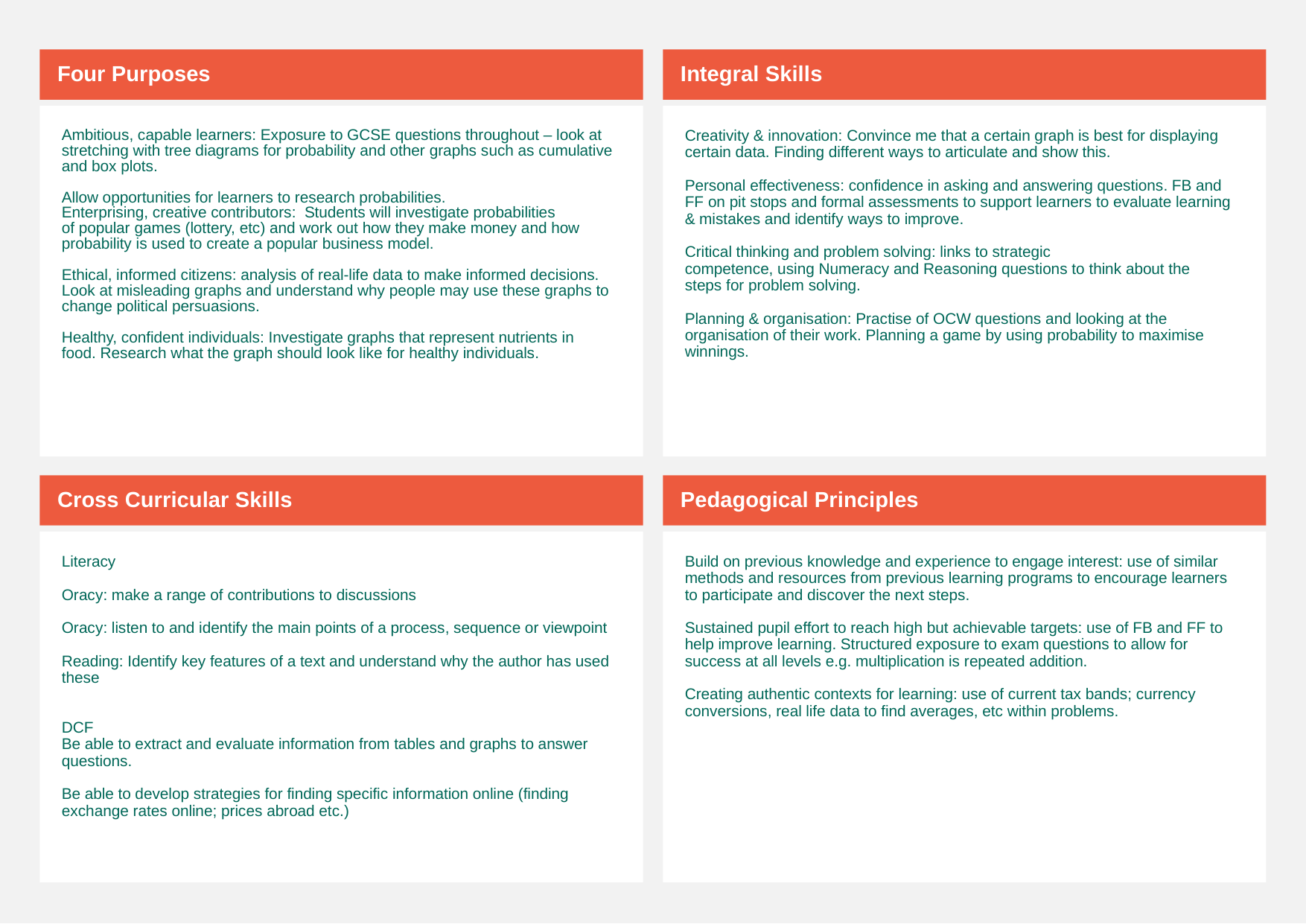

Four Purposes
Integral Skills
Ambitious, capable learners: Exposure to GCSE questions throughout – look at stretching with tree diagrams for probability and other graphs such as cumulative and box plots.

Allow opportunities for learners to research probabilities.
Enterprising, creative contributors:  Students will investigate probabilities of popular games (lottery, etc) and work out how they make money and how probability is used to create a popular business model.

Ethical, informed citizens: analysis of real-life data to make informed decisions. Look at misleading graphs and understand why people may use these graphs to change political persuasions.

Healthy, confident individuals: Investigate graphs that represent nutrients in food. Research what the graph should look like for healthy individuals.

Creativity & innovation: Convince me that a certain graph is best for displaying certain data. Finding different ways to articulate and show this.

Personal effectiveness: confidence in asking and answering questions. FB and FF on pit stops and formal assessments to support learners to evaluate learning & mistakes and identify ways to improve.

Critical thinking and problem solving: links to strategic competence, using Numeracy and Reasoning questions to think about the steps for problem solving.

Planning & organisation: Practise of OCW questions and looking at the organisation of their work. Planning a game by using probability to maximise winnings.

Cross Curricular Skills
Pedagogical Principles
Literacy

Oracy: make a range of contributions to discussions

Oracy: listen to and identify the main points of a process, sequence or viewpoint

Reading: Identify key features of a text and understand why the author has used these

DCF
Be able to extract and evaluate information from tables and graphs to answer questions.

Be able to develop strategies for finding specific information online (finding exchange rates online; prices abroad etc.)

Build on previous knowledge and experience to engage interest: use of similar methods and resources from previous learning programs to encourage learners to participate and discover the next steps. ​​
​​
Sustained pupil effort to reach high but achievable targets: use of FB and FF to help improve learning. Structured exposure to exam questions to allow for success at all levels e.g. multiplication is repeated addition.​
​​​​
Creating authentic contexts for learning: use of current tax bands; currency conversions, real life data to find averages, etc within problems. ​​
​​